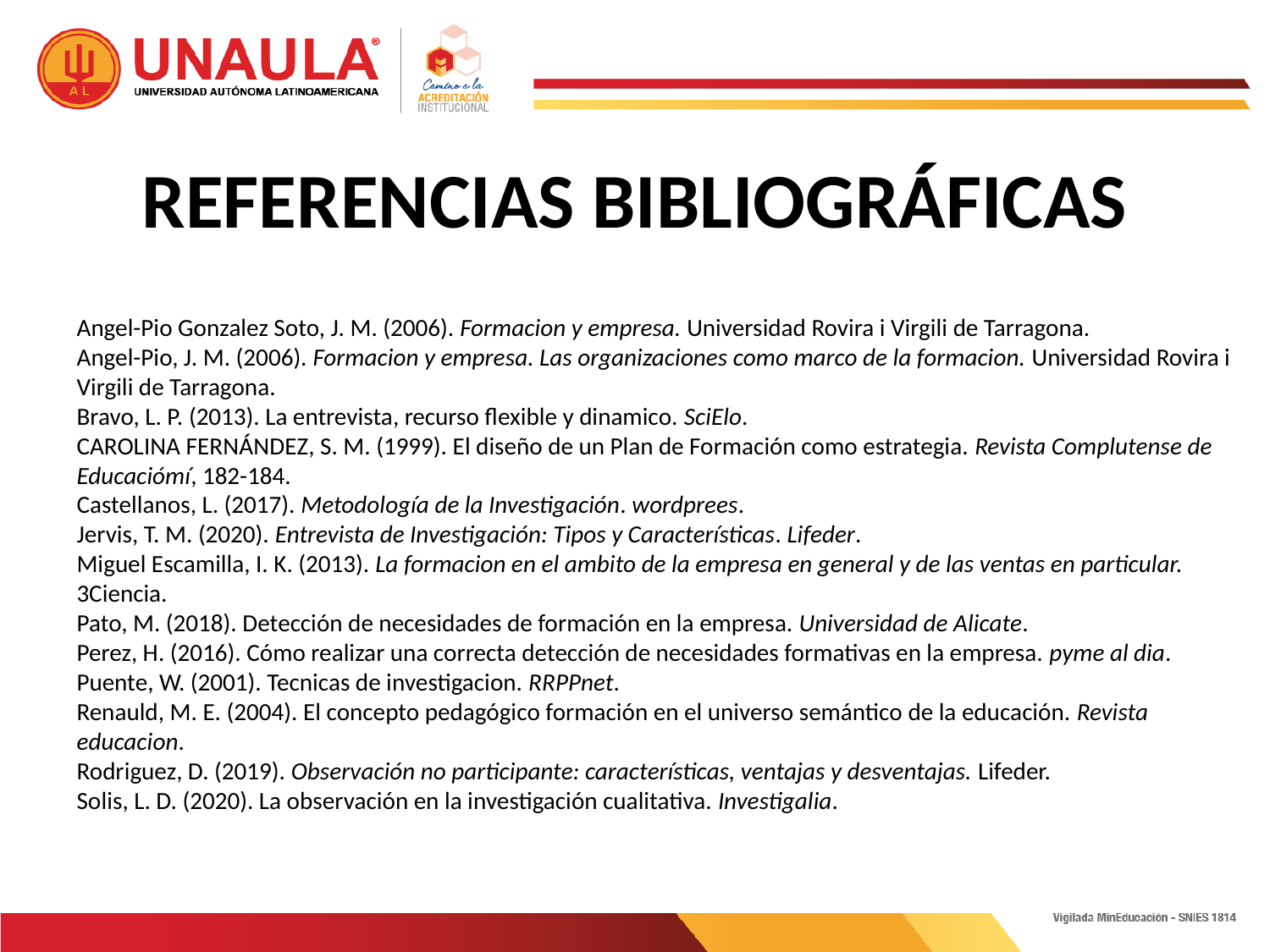

# REFERENCIAS BIBLIOGRÁFICAS

Angel-Pio Gonzalez Soto, J. M. (2006). Formacion y empresa. Universidad Rovira i Virgili de Tarragona.
Angel-Pio, J. M. (2006). Formacion y empresa. Las organizaciones como marco de la formacion. Universidad Rovira i Virgili de Tarragona.
Bravo, L. P. (2013). La entrevista, recurso flexible y dinamico. SciElo.
CAROLINA FERNÁNDEZ, S. M. (1999). El diseño de un Plan de Formación como estrategia. Revista Complutense de Educaciómí, 182-184.
Castellanos, L. (2017). Metodología de la Investigación. wordprees.
Jervis, T. M. (2020). Entrevista de Investigación: Tipos y Características. Lifeder.
Miguel Escamilla, I. K. (2013). La formacion en el ambito de la empresa en general y de las ventas en particular. 3Ciencia.
Pato, M. (2018). Detección de necesidades de formación en la empresa. Universidad de Alicate.
Perez, H. (2016). Cómo realizar una correcta detección de necesidades formativas en la empresa. pyme al dia.
Puente, W. (2001). Tecnicas de investigacion. RRPPnet.
Renauld, M. E. (2004). El concepto pedagógico formación en el universo semántico de la educación. Revista educacion.
Rodriguez, D. (2019). Observación no participante: características, ventajas y desventajas. Lifeder.
Solis, L. D. (2020). La observación en la investigación cualitativa. Investigalia.